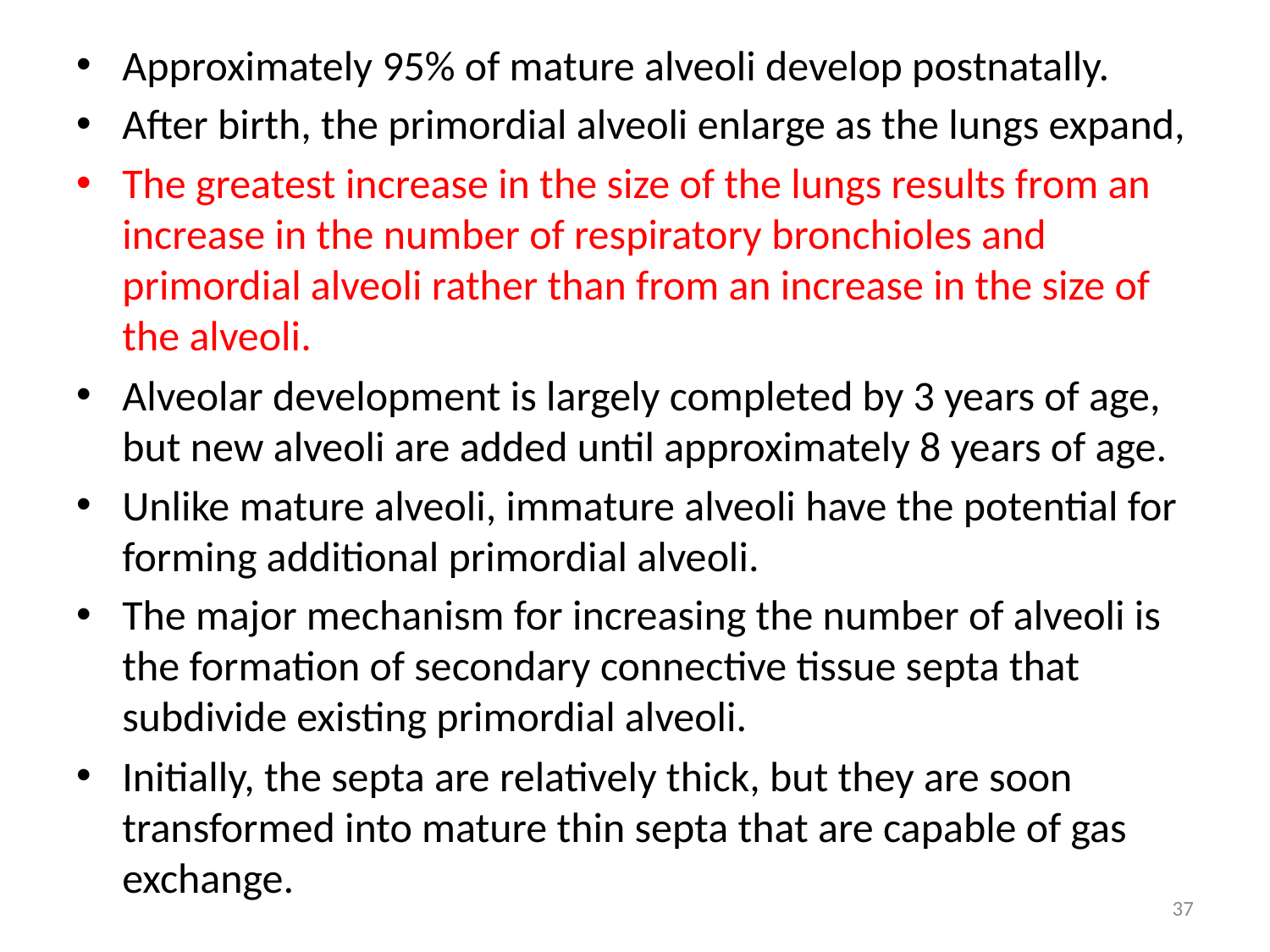

Approximately 95% of mature alveoli develop postnatally.
After birth, the primordial alveoli enlarge as the lungs expand,
The greatest increase in the size of the lungs results from an increase in the number of respiratory bronchioles and primordial alveoli rather than from an increase in the size of the alveoli.
Alveolar development is largely completed by 3 years of age, but new alveoli are added until approximately 8 years of age.
Unlike mature alveoli, immature alveoli have the potential for forming additional primordial alveoli.
The major mechanism for increasing the number of alveoli is the formation of secondary connective tissue septa that subdivide existing primordial alveoli.
Initially, the septa are relatively thick, but they are soon transformed into mature thin septa that are capable of gas exchange.
37